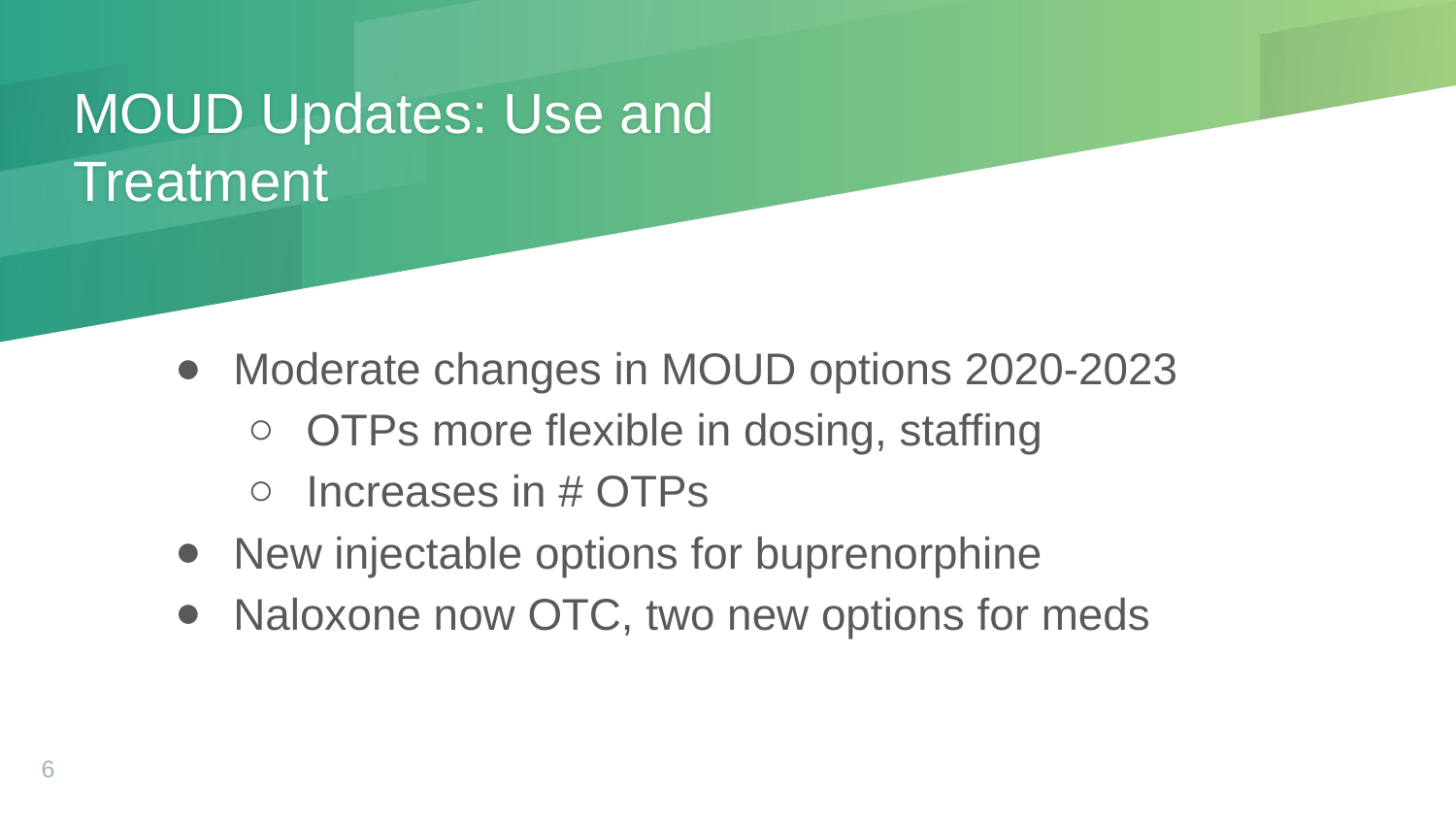

# MOUD Updates: Use and Treatment
Moderate changes in MOUD options 2020-2023
OTPs more flexible in dosing, staffing
Increases in # OTPs
New injectable options for buprenorphine
Naloxone now OTC, two new options for meds
6